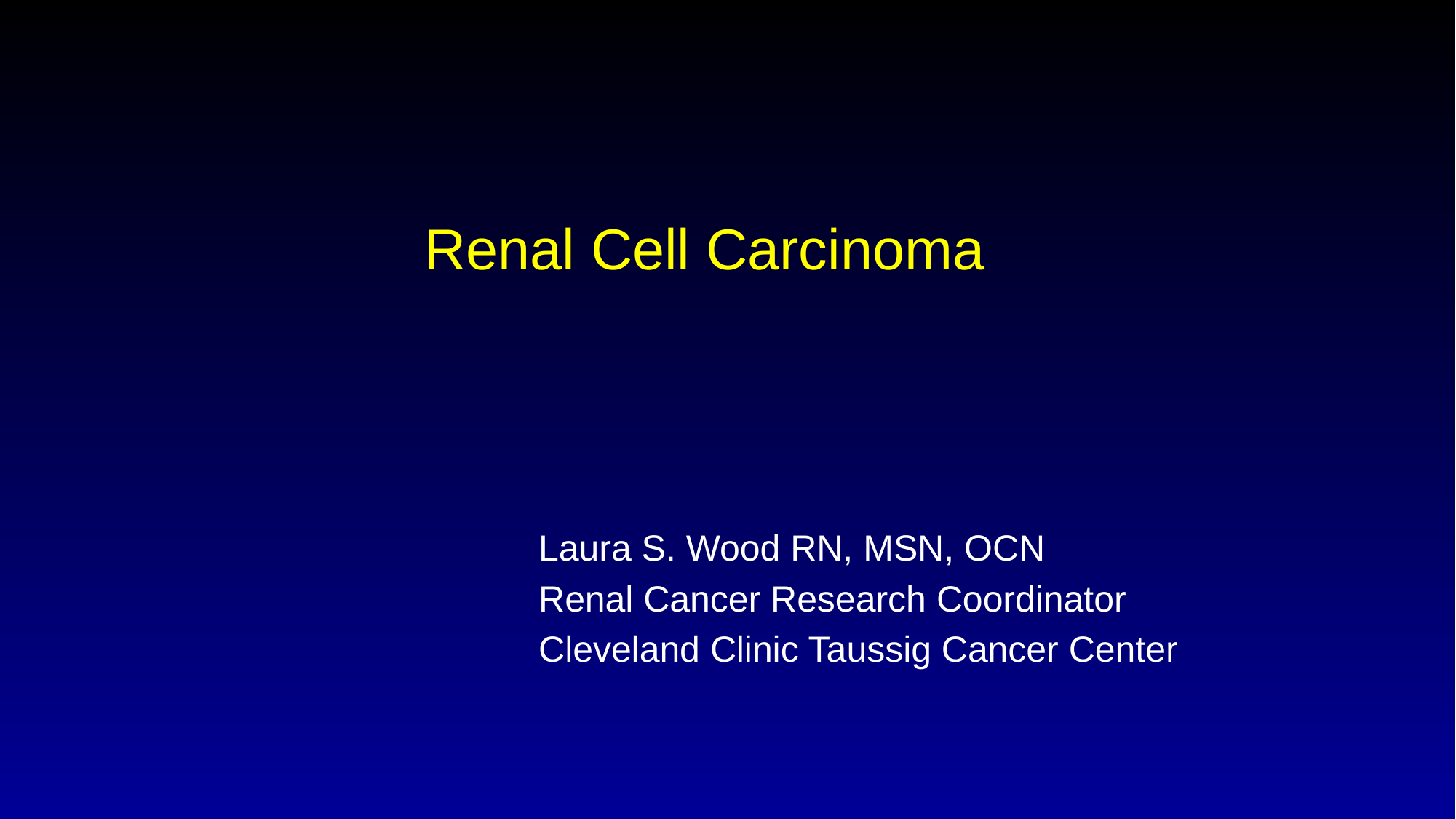

# Renal Cell Carcinoma
Laura S. Wood RN, MSN, OCN
Renal Cancer Research Coordinator
Cleveland Clinic Taussig Cancer Center